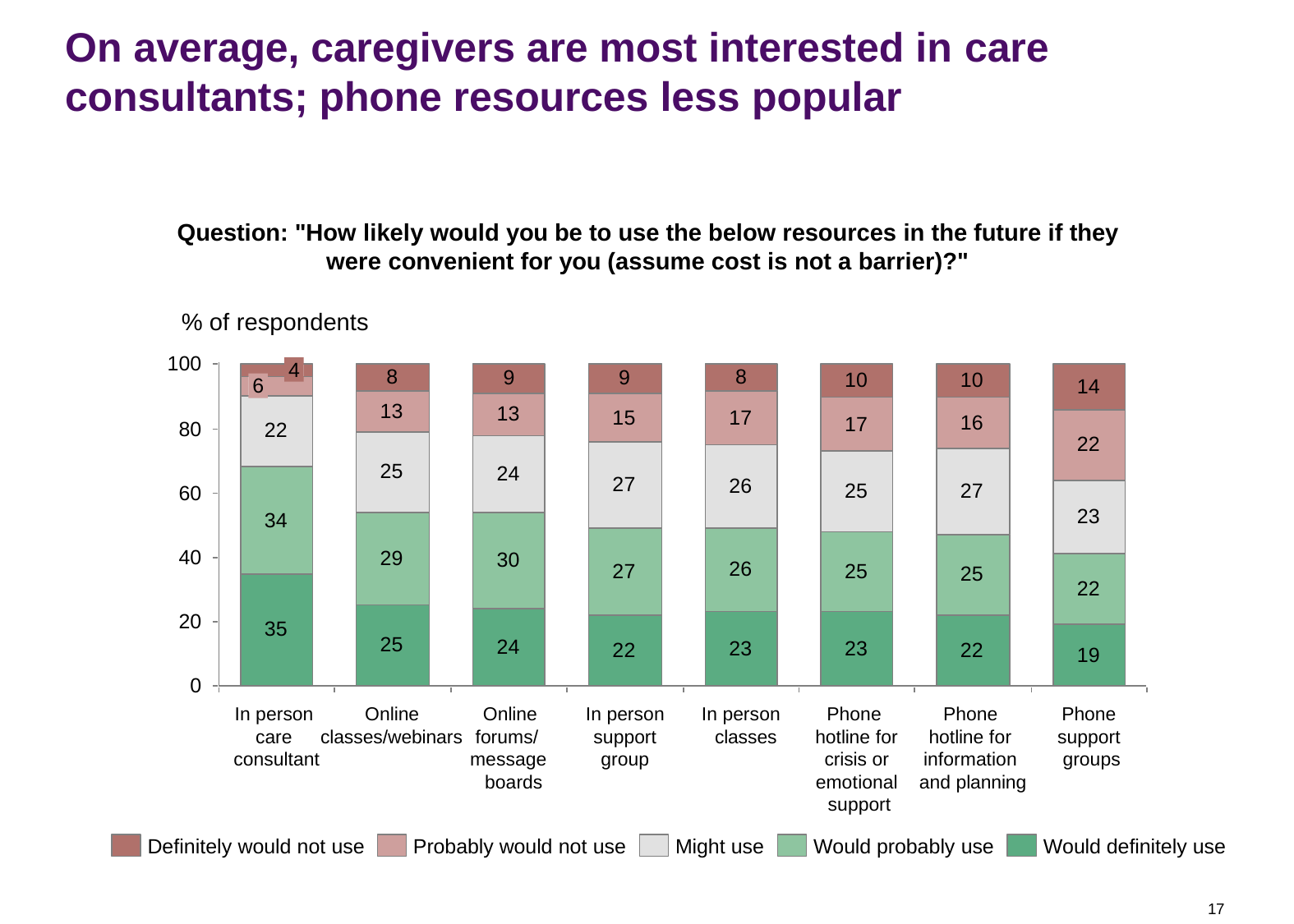

On average, caregivers are most interested in care
consultants; phone resources less popular

Question: "How likely would you be to use the below resources in the future if they
were convenient for you (assume cost is not a barrier)?"

% of respondents
100
4

8
8

9
9
10
10
6
14

13
13
15
17
16

17
80
22

22

25
24

27
26
25
27
60

23
34

40
29
30

26

27
25
25

22

20

35

25
24
23
23
22
22
19
0

In person  care  consultant
In person  support  group
Phone  hotline for  information  and planning
Phone  support  groups
In person  classes
Online	Online
Phone  hotline for  crisis or  emotional  support
classes/webinars  forums/
message  boards
Definitely would not use
Probably would not use
Might use
Would probably use
Would definitely use

17